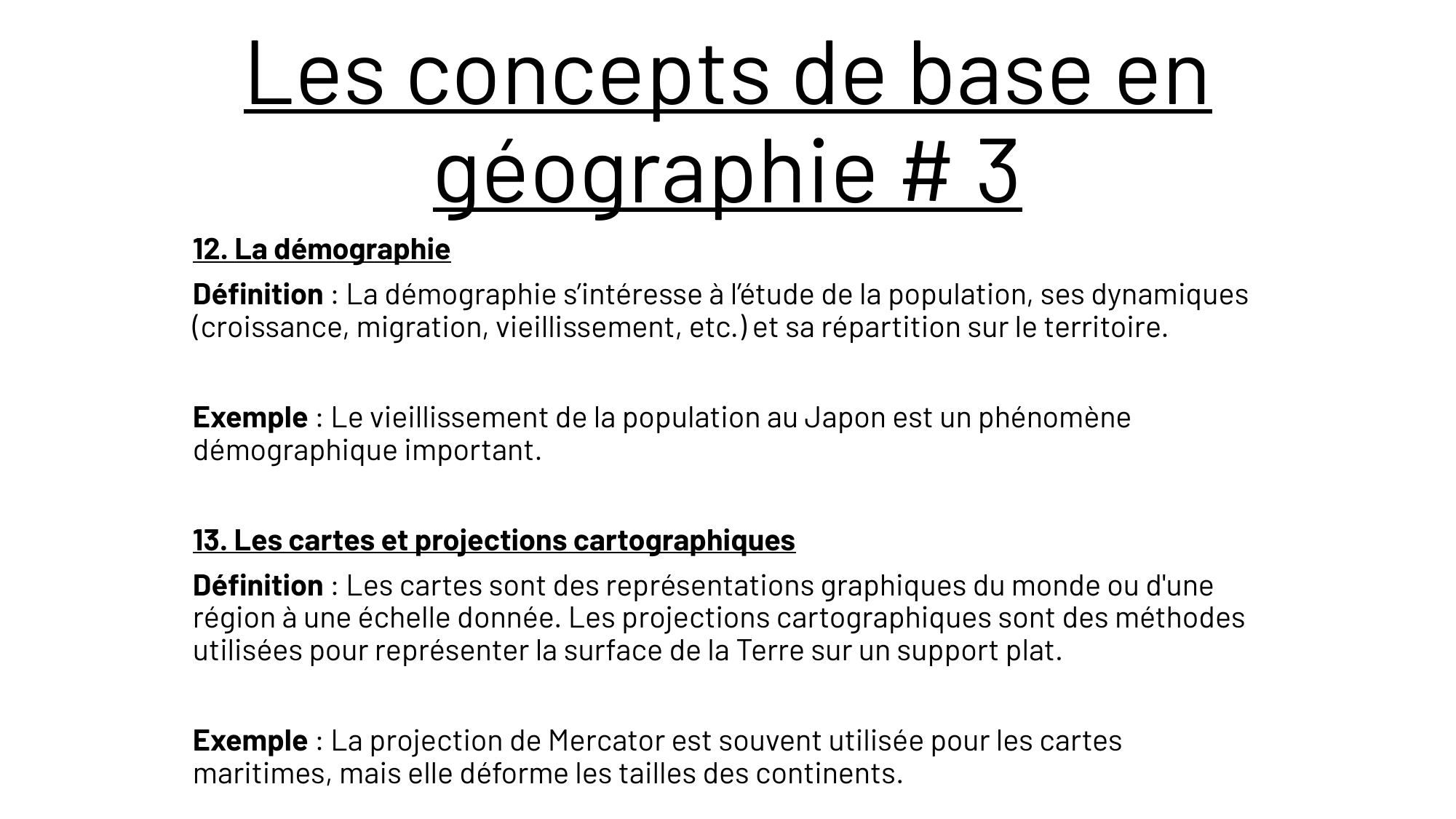

# Les concepts de base en géographie # 3
12. La démographie
Définition : La démographie s’intéresse à l’étude de la population, ses dynamiques (croissance, migration, vieillissement, etc.) et sa répartition sur le territoire.

Exemple : Le vieillissement de la population au Japon est un phénomène démographique important.

13. Les cartes et projections cartographiques
Définition : Les cartes sont des représentations graphiques du monde ou d'une région à une échelle donnée. Les projections cartographiques sont des méthodes utilisées pour représenter la surface de la Terre sur un support plat.

Exemple : La projection de Mercator est souvent utilisée pour les cartes maritimes, mais elle déforme les tailles des continents.